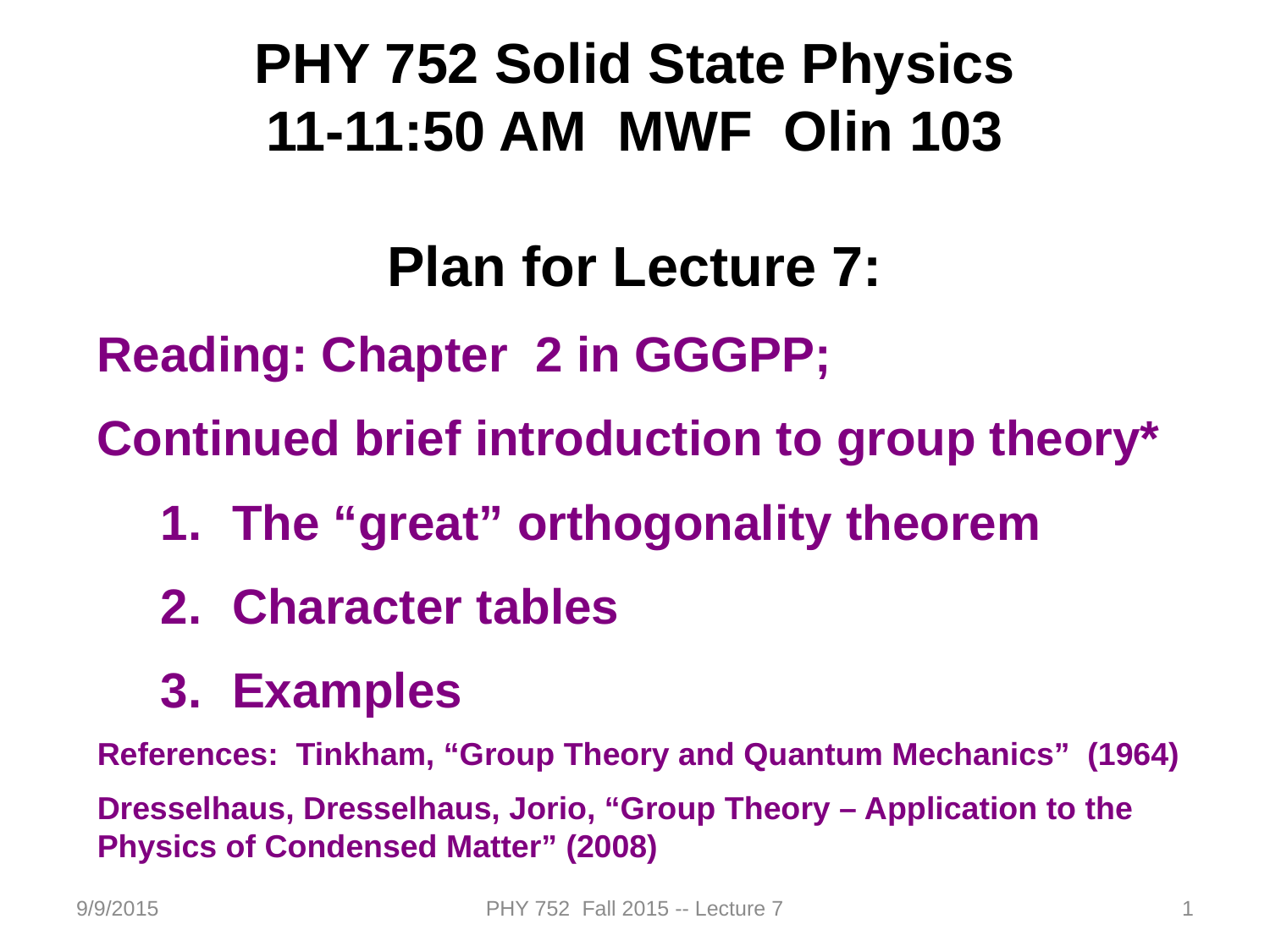

PHY 752 Solid State Physics
11-11:50 AM  MWF  Olin 103

Plan for Lecture 7:
Reading: Chapter  2 in GGGPP;
Continued brief introduction to group theory*
The “great” orthogonality theorem
Character tables
Examples
References:  Tinkham, “Group Theory and Quantum Mechanics”  (1964)
Dresselhaus, Dresselhaus, Jorio, “Group Theory – Application to the Physics of Condensed Matter” (2008)
9/9/2015
PHY 752  Fall 2015 -- Lecture 7
1